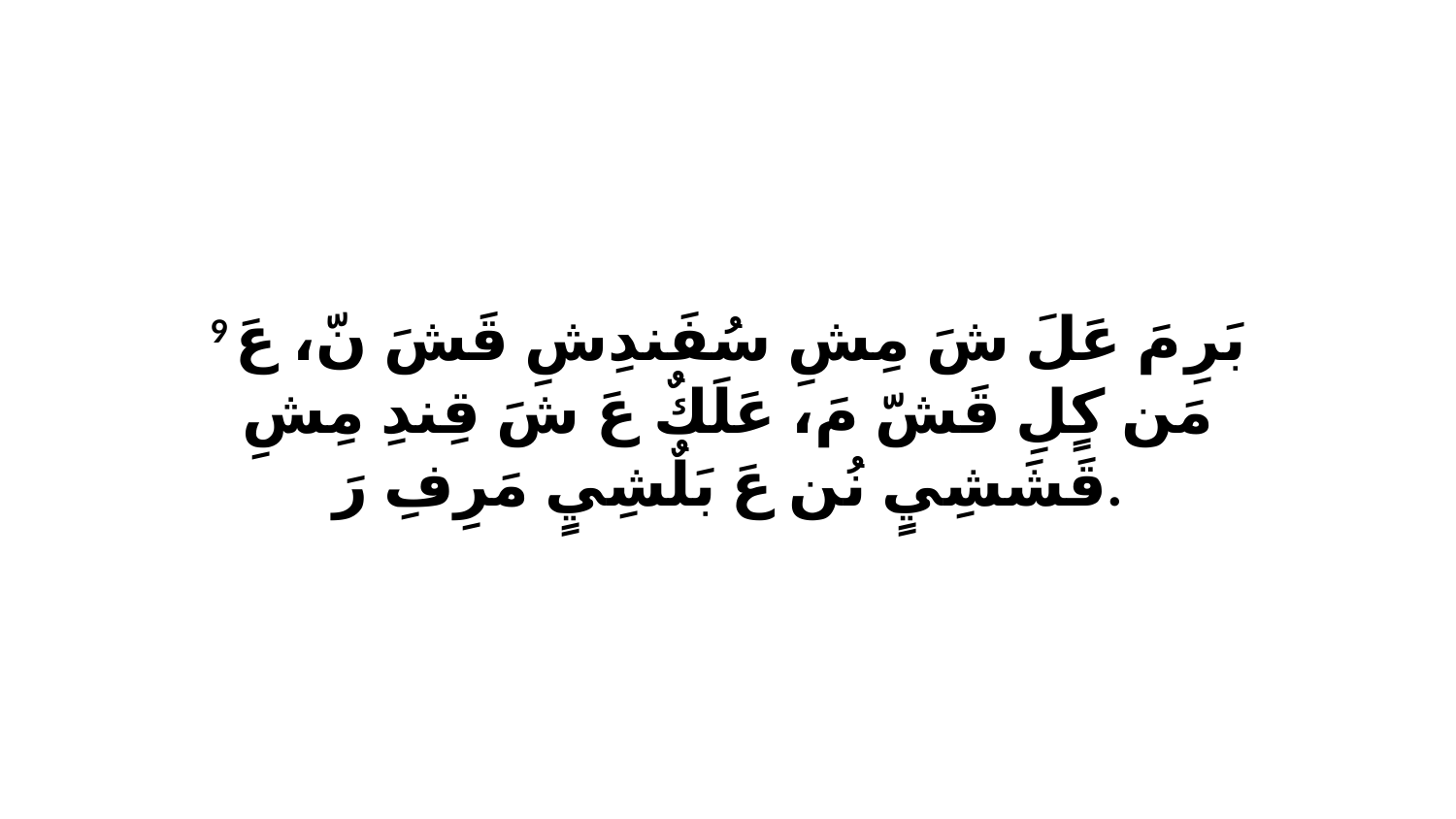

9 بَرِ مَ عَلَ شَ مِشِ سُفَندِشِ قَشَ نّ، عَ مَن كٍلِ قَشّ مَ، عَلَكٌ عَ شَ قِندِ مِشِ قَشَشِيٍ نُن عَ بَلٌشِيٍ مَرِفِ رَ.